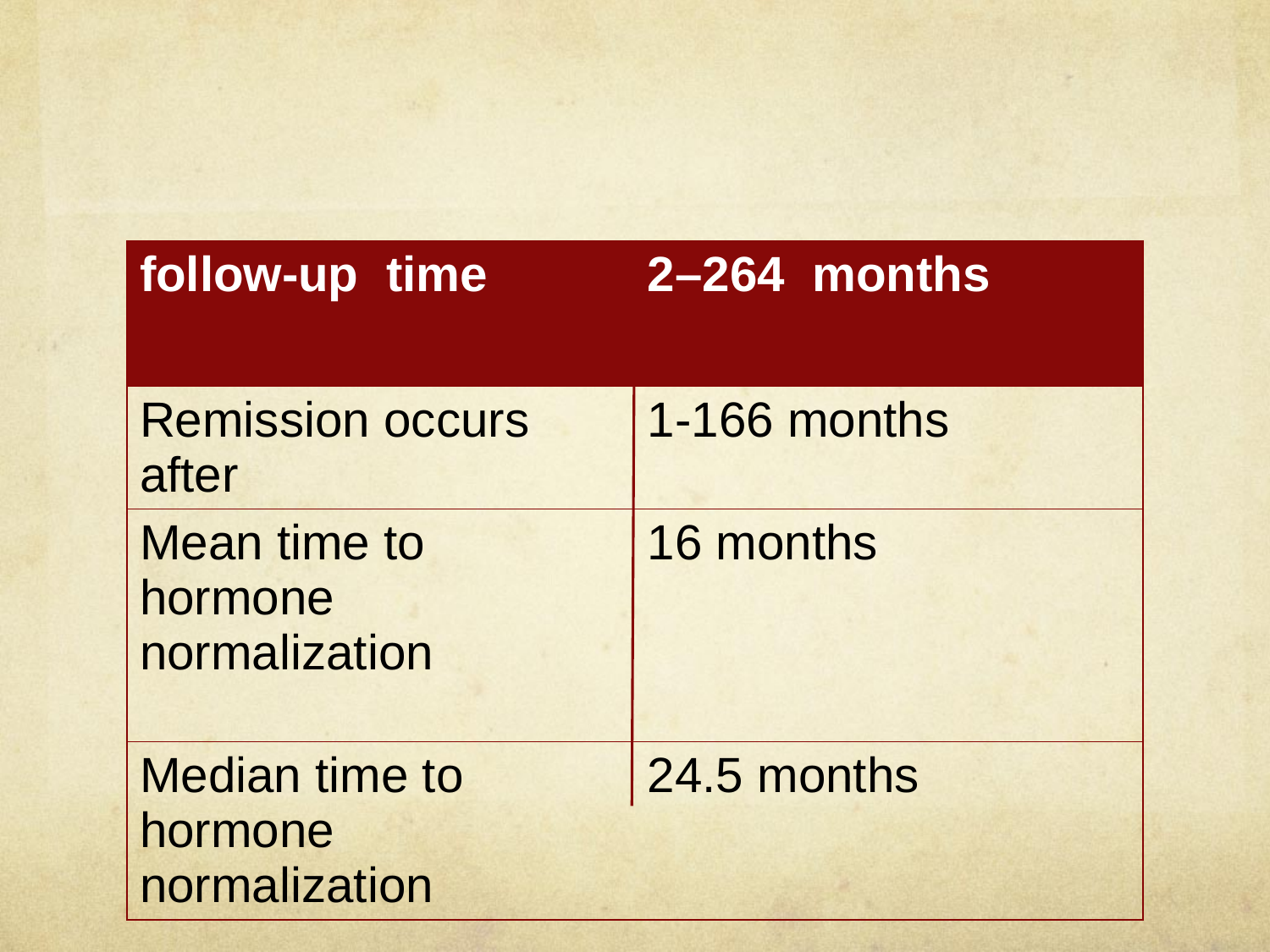

#
| follow-up time | 2–264 months |
| --- | --- |
| Remission occurs after | 1-166 months |
| Mean time to hormone normalization | 16 months |
| Median time to hormone normalization | 24.5 months |